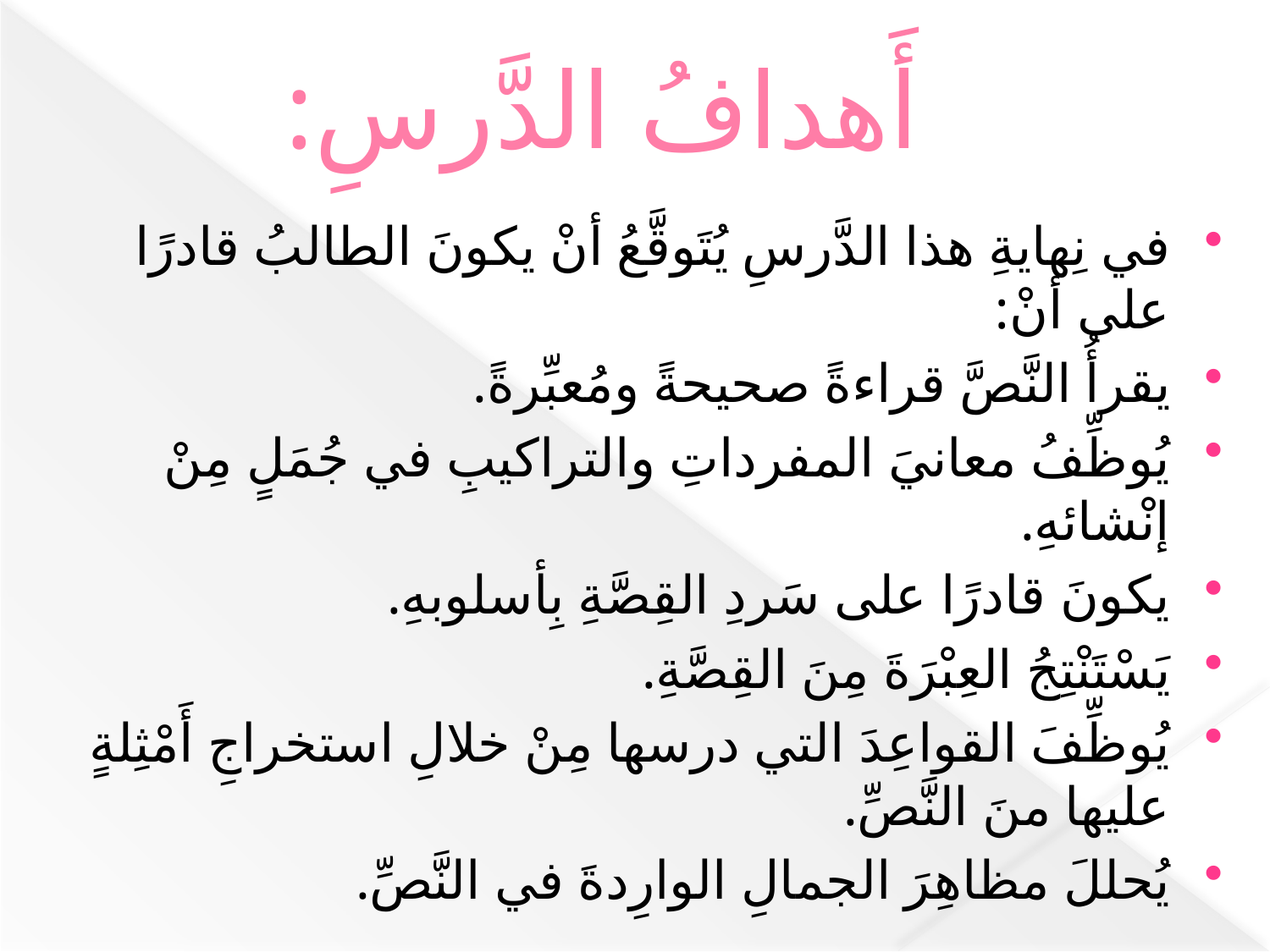

# أَهدافُ الدَّرسِ:
في نِهايةِ هذا الدَّرسِ يُتَوقَّعُ أنْ يكونَ الطالبُ قادرًا على أنْ:
يقرأُ النَّصَّ قراءةً صحيحةً ومُعبِّرةً.
يُوظِّفُ معانيَ المفرداتِ والتراكيبِ في جُمَلٍ مِنْ إنْشائهِ.
يكونَ قادرًا على سَردِ القِصَّةِ بِأسلوبهِ.
يَسْتَنْتِجُ العِبْرَةَ مِنَ القِصَّةِ.
يُوظِّفَ القواعِدَ التي درسها مِنْ خلالِ استخراجِ أَمْثِلةٍ عليها منَ النَّصِّ.
يُحللَ مظاهِرَ الجمالِ الوارِدةَ في النَّصِّ.